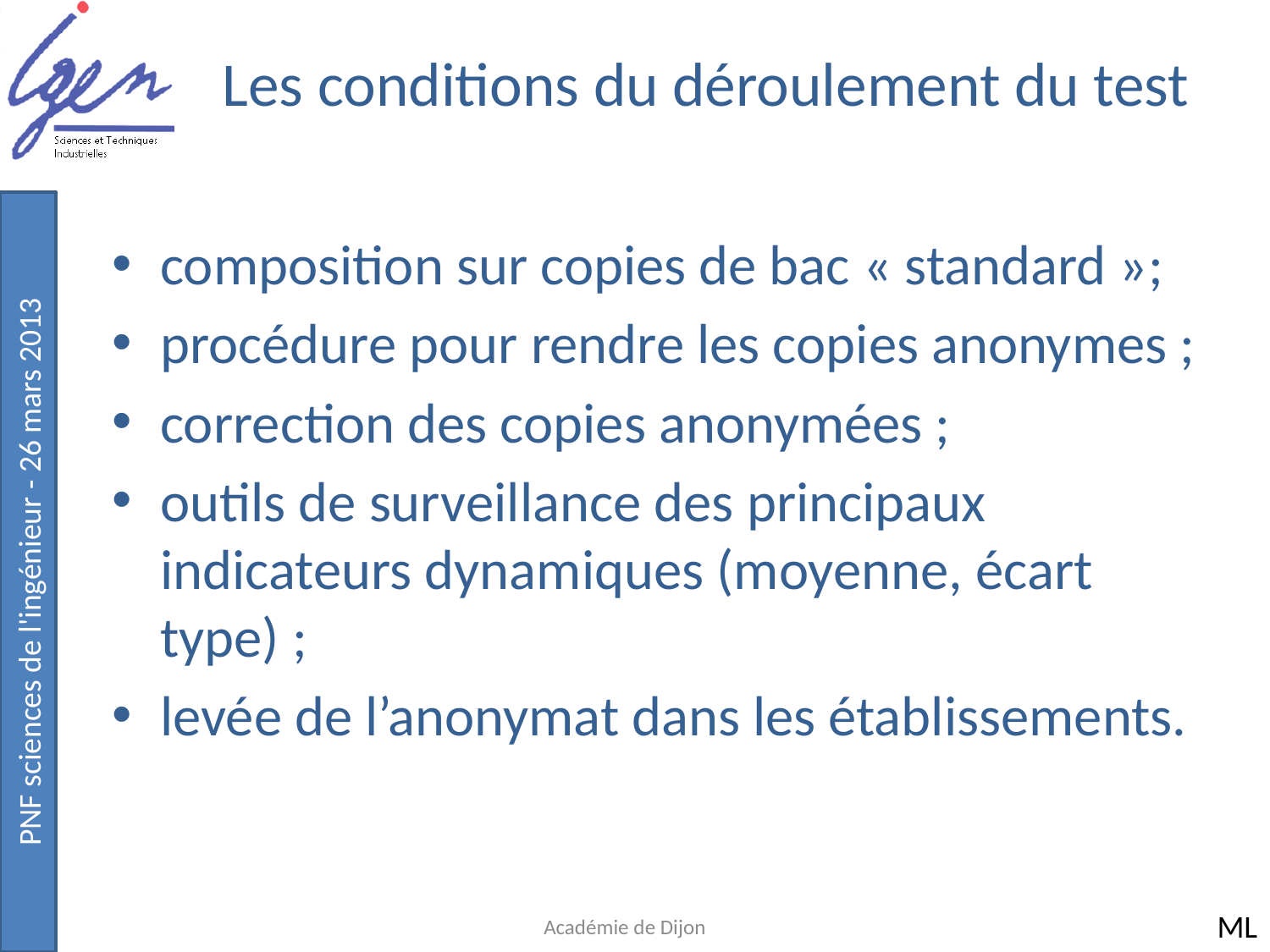

# Les conditions du déroulement du test
composition sur copies de bac « standard »;
procédure pour rendre les copies anonymes ;
correction des copies anonymées ;
outils de surveillance des principaux indicateurs dynamiques (moyenne, écart type) ;
levée de l’anonymat dans les établissements.
ML
Académie de Dijon